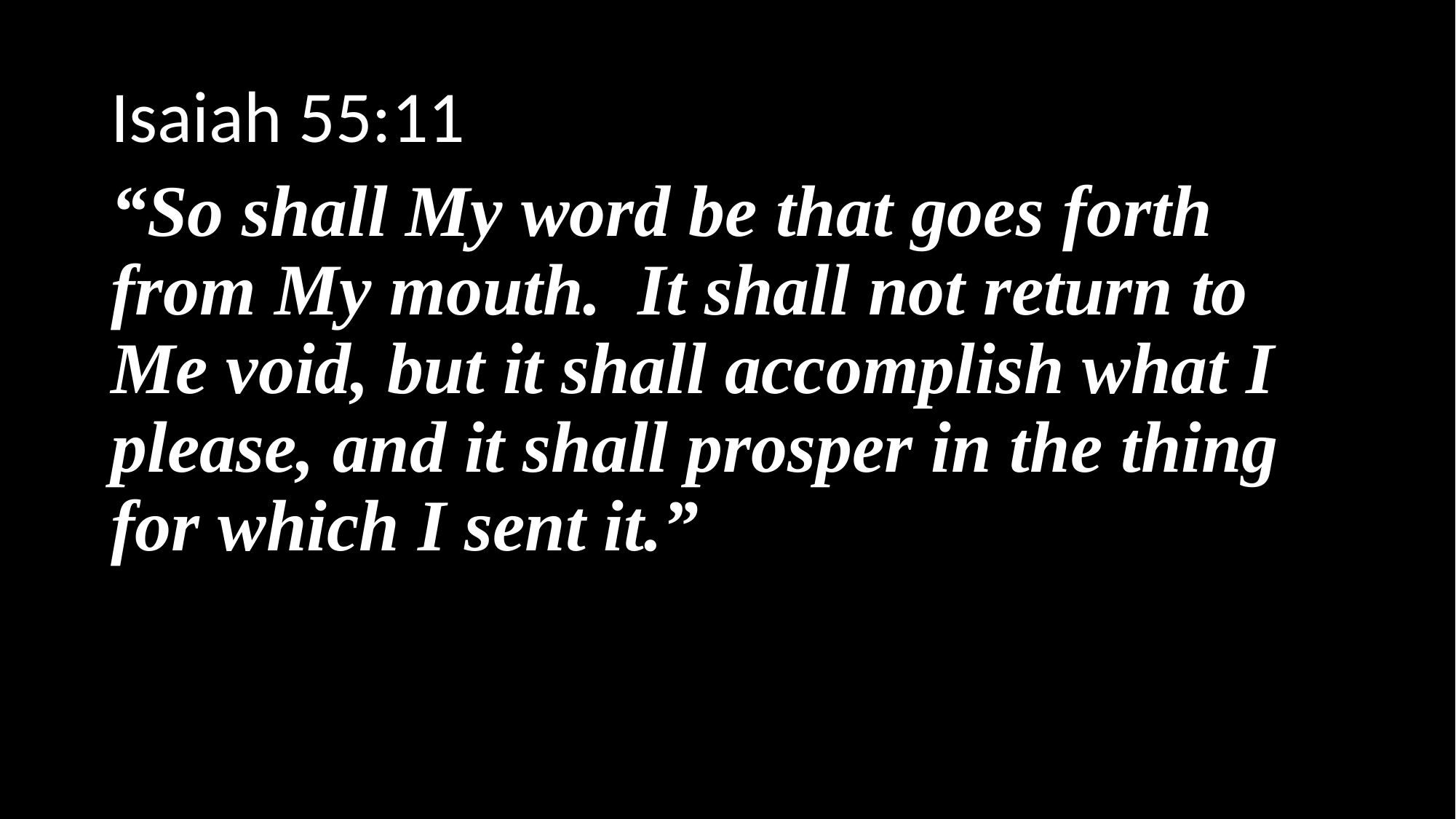

Isaiah 55:11
“So shall My word be that goes forth from My mouth.  It shall not return to Me void, but it shall accomplish what I please, and it shall prosper in the thing for which I sent it.”